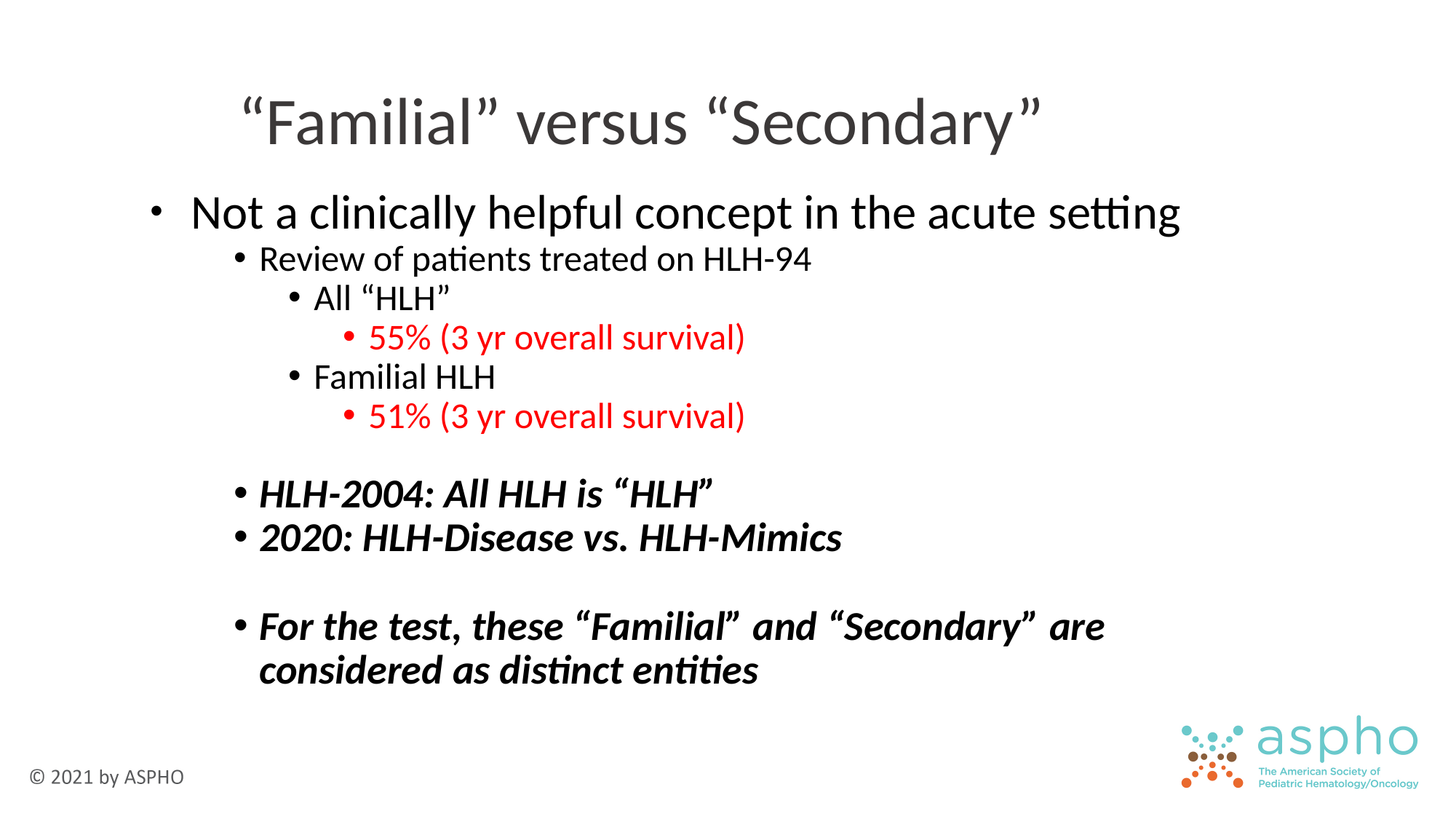

# “Familial” versus “Secondary”
Not a clinically helpful concept in the acute setting
Review of patients treated on HLH-94
All “HLH”
55% (3 yr overall survival)
Familial HLH
51% (3 yr overall survival)

HLH-2004: All HLH is “HLH”
2020: HLH-Disease vs. HLH-Mimics

For the test, these “Familial” and “Secondary” are considered as distinct entities